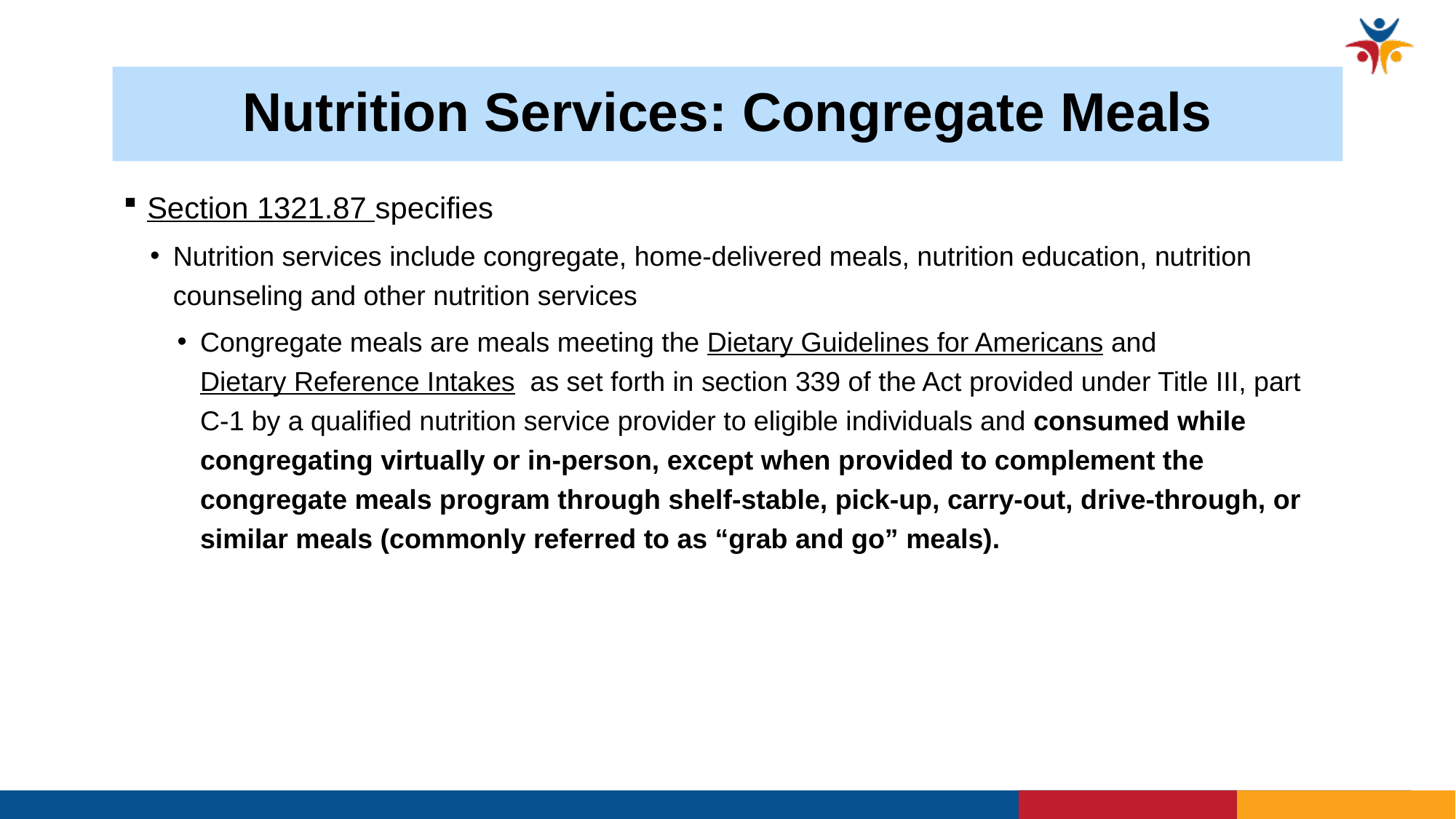

# Nutrition Services: Congregate Meals
 Section 1321.87 specifies
Nutrition services include congregate, home-delivered meals, nutrition education, nutrition counseling and other nutrition services
Congregate meals are meals meeting the Dietary Guidelines for Americans and Dietary Reference Intakes  as set forth in section 339 of the Act provided under Title III, part C-1 by a qualified nutrition service provider to eligible individuals and consumed while congregating virtually or in-person, except when provided to complement the congregate meals program through shelf-stable, pick-up, carry-out, drive-through, or similar meals (commonly referred to as “grab and go” meals).